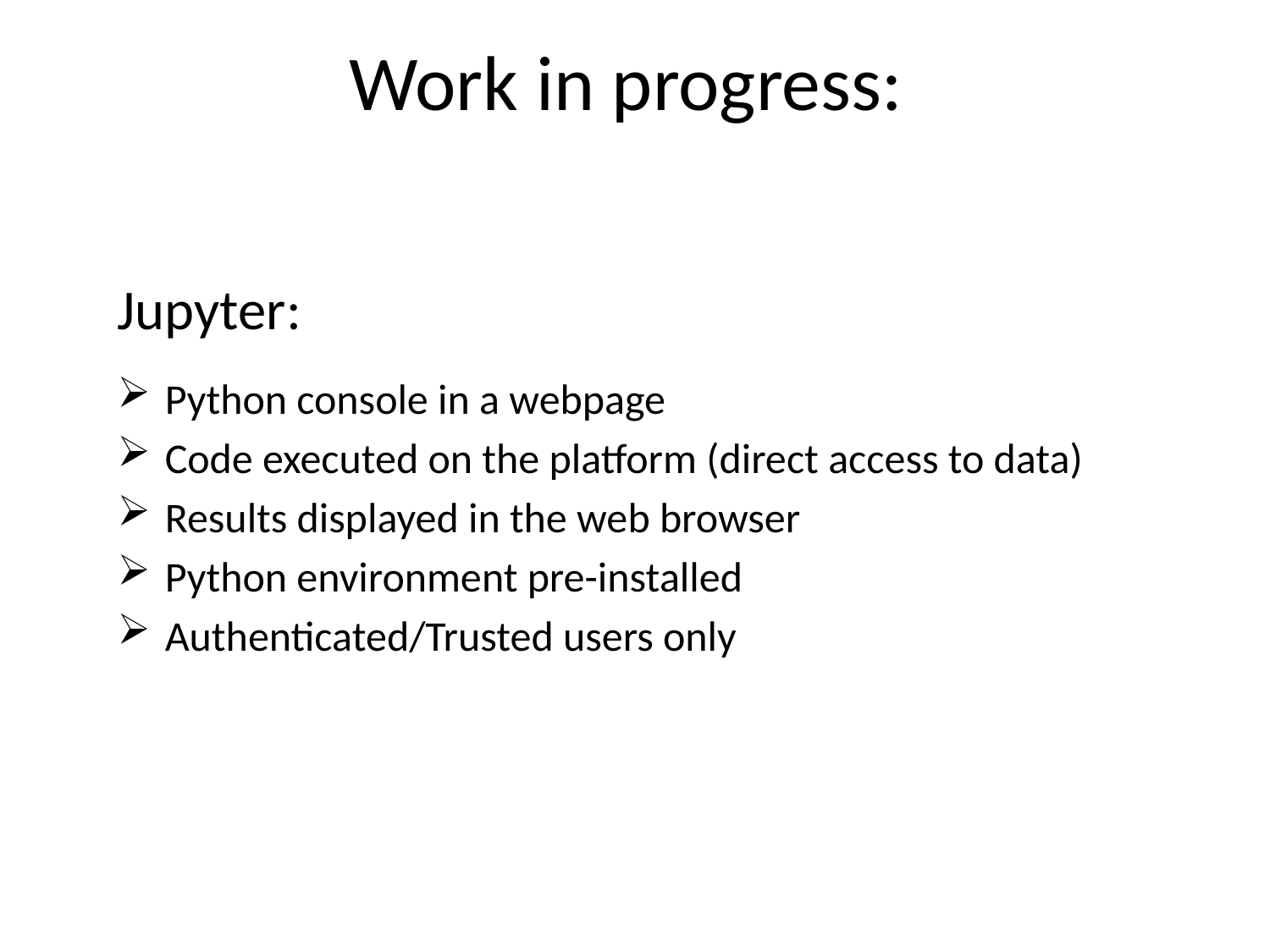

# Work in progress:
Jupyter:

Python console in a webpage
Code executed on the platform (direct access to data)
Results displayed in the web browser
Python environment pre-installed
Authenticated/Trusted users only